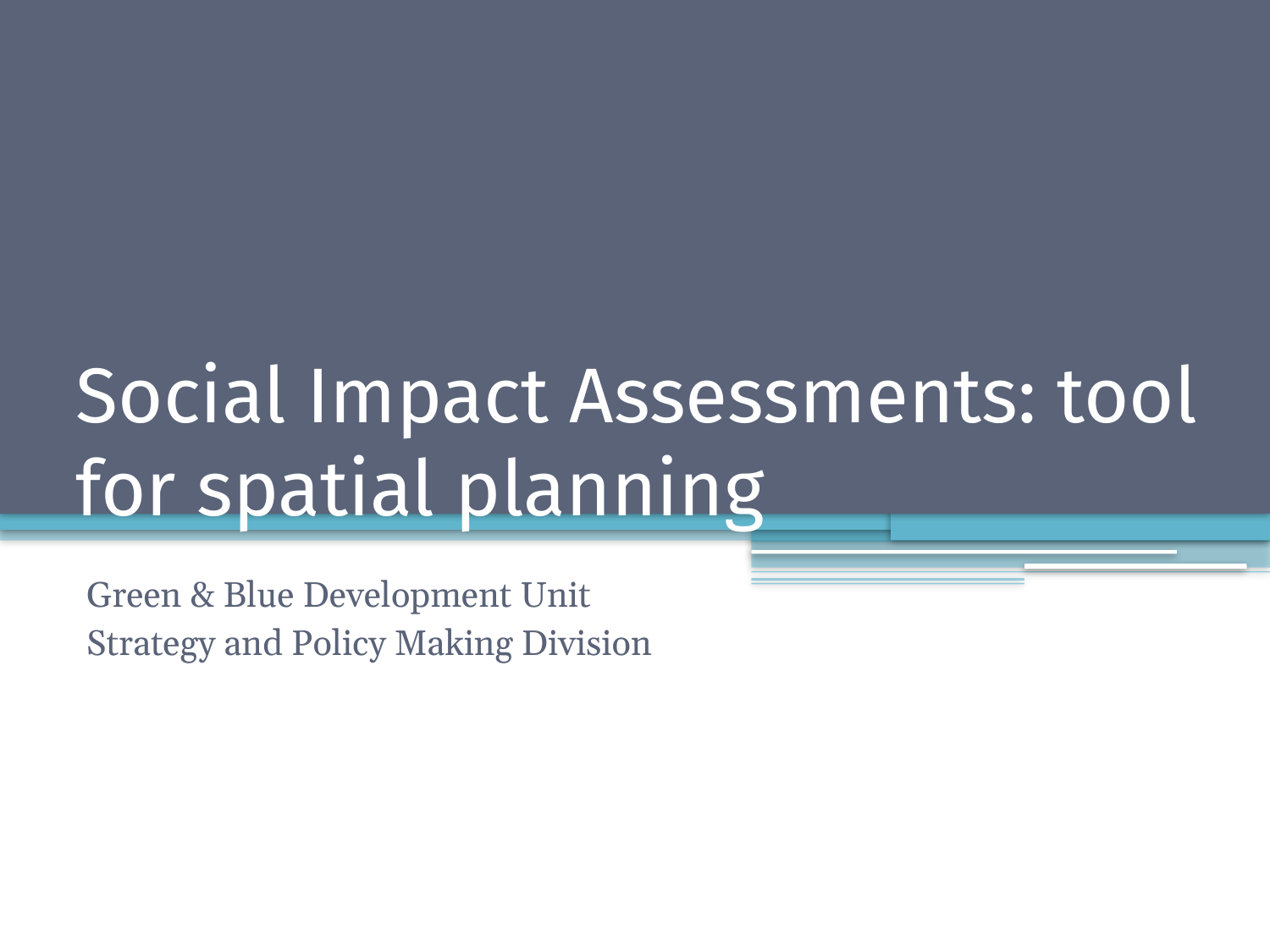

# Social Impact Assessments: tool for spatial planning
Green & Blue Development Unit
Strategy and Policy Making Division